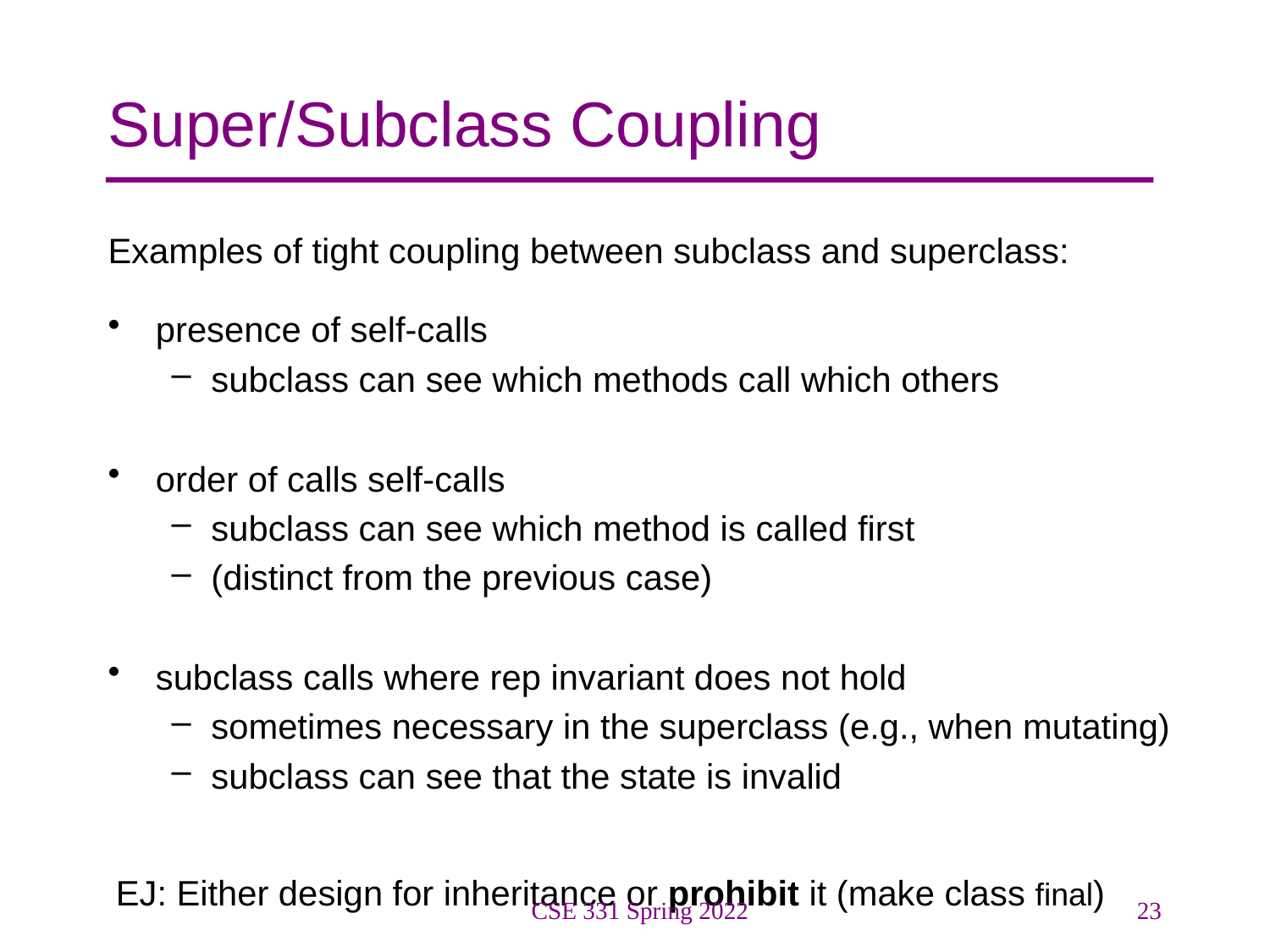

# Super/Subclass Coupling
Examples of tight coupling between subclass and superclass:

presence of self-calls
subclass can see which methods call which others

order of calls self-calls
subclass can see which method is called first
(distinct from the previous case)

subclass calls where rep invariant does not hold
sometimes necessary in the superclass (e.g., when mutating)
subclass can see that the state is invalid

EJ: Either design for inheritance or prohibit it (make class final)
CSE 331 Spring 2022

23